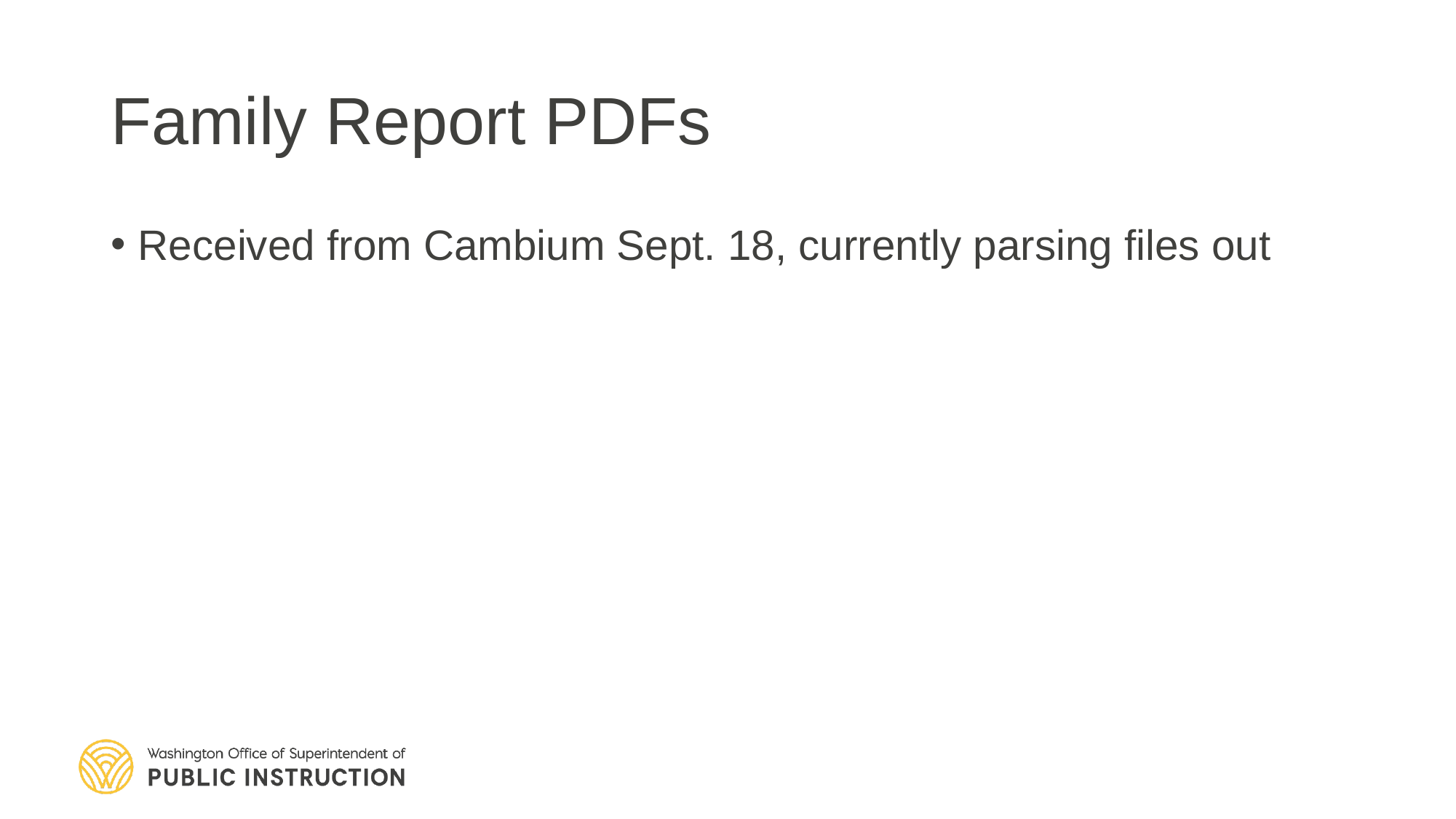

# Family Report PDFs
Received from Cambium Sept. 18, currently parsing files out